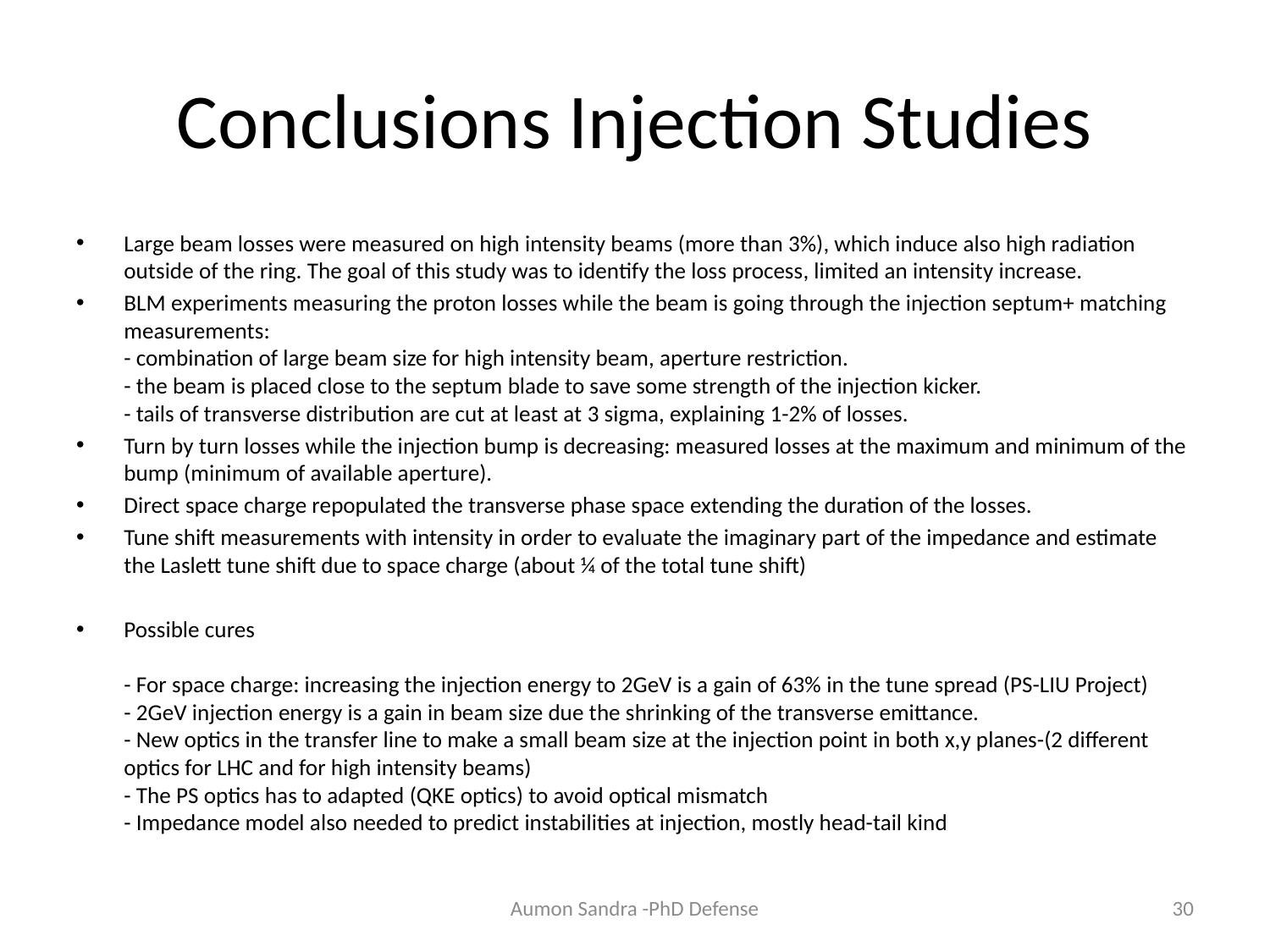

# Conclusions Injection Studies
Large beam losses were measured on high intensity beams (more than 3%), which induce also high radiation outside of the ring. The goal of this study was to identify the loss process, limited an intensity increase.
BLM experiments measuring the proton losses while the beam is going through the injection septum+ matching measurements:
- combination of large beam size for high intensity beam, aperture restriction.
- the beam is placed close to the septum blade to save some strength of the injection kicker.
- tails of transverse distribution are cut at least at 3 sigma, explaining 1-2% of losses.
Turn by turn losses while the injection bump is decreasing: measured losses at the maximum and minimum of the bump (minimum of available aperture).
Direct space charge repopulated the transverse phase space extending the duration of the losses.
Tune shift measurements with intensity in order to evaluate the imaginary part of the impedance and estimate the Laslett tune shift due to space charge (about ¼ of the total tune shift)

Possible cures
- For space charge: increasing the injection energy to 2GeV is a gain of 63% in the tune spread (PS-LIU Project)
- 2GeV injection energy is a gain in beam size due the shrinking of the transverse emittance.
- New optics in the transfer line to make a small beam size at the injection point in both x,y planes-(2 different optics for LHC and for high intensity beams)
- The PS optics has to adapted (QKE optics) to avoid optical mismatch
- Impedance model also needed to predict instabilities at injection, mostly head-tail kind

Aumon Sandra -PhD Defense
30